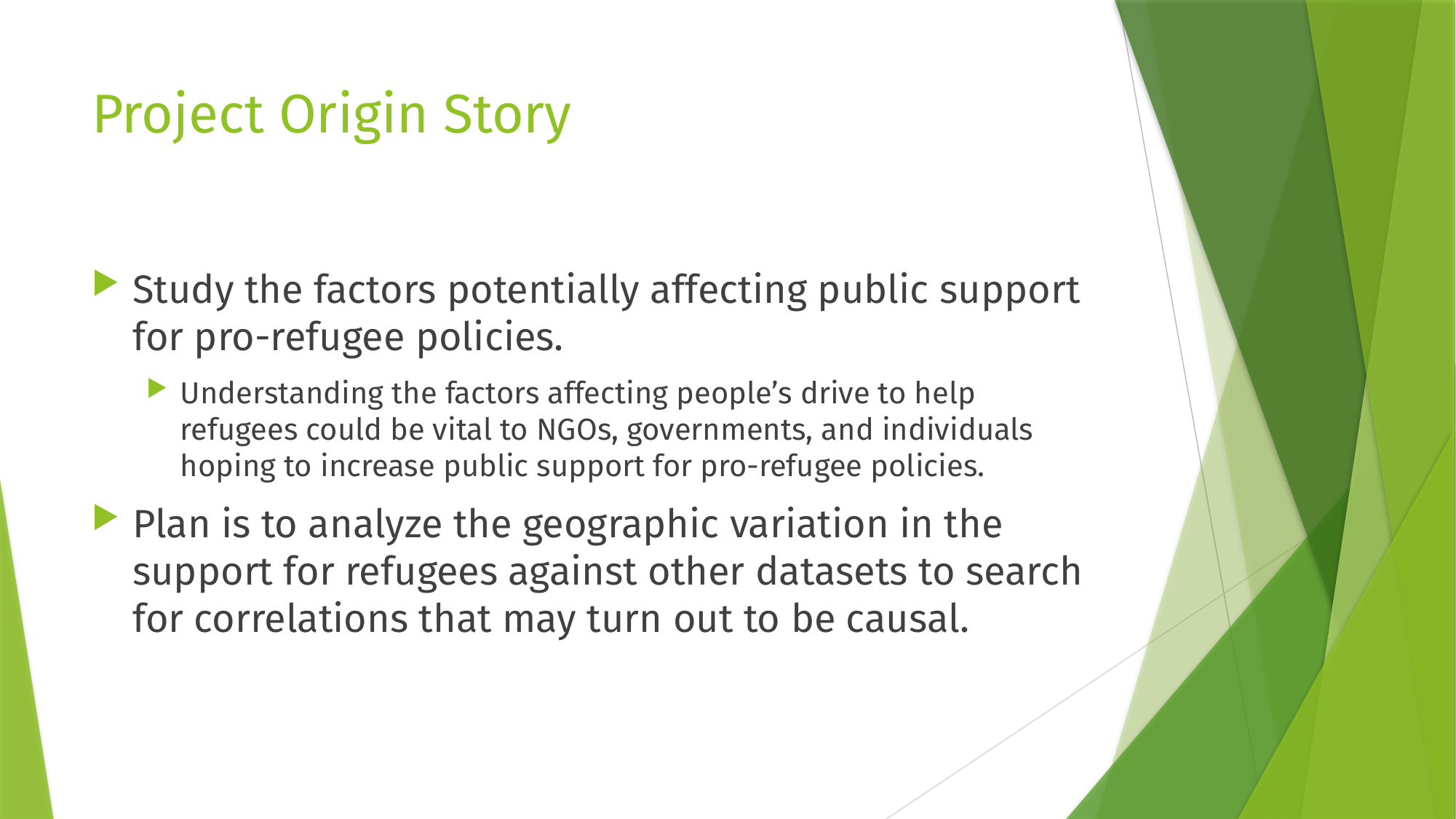

# Project Origin Story
Study the factors potentially affecting public support for pro-refugee policies.
Understanding the factors affecting people’s drive to help refugees could be vital to NGOs, governments, and individuals hoping to increase public support for pro-refugee policies.
Plan is to analyze the geographic variation in the support for refugees against other datasets to search for correlations that may turn out to be causal.